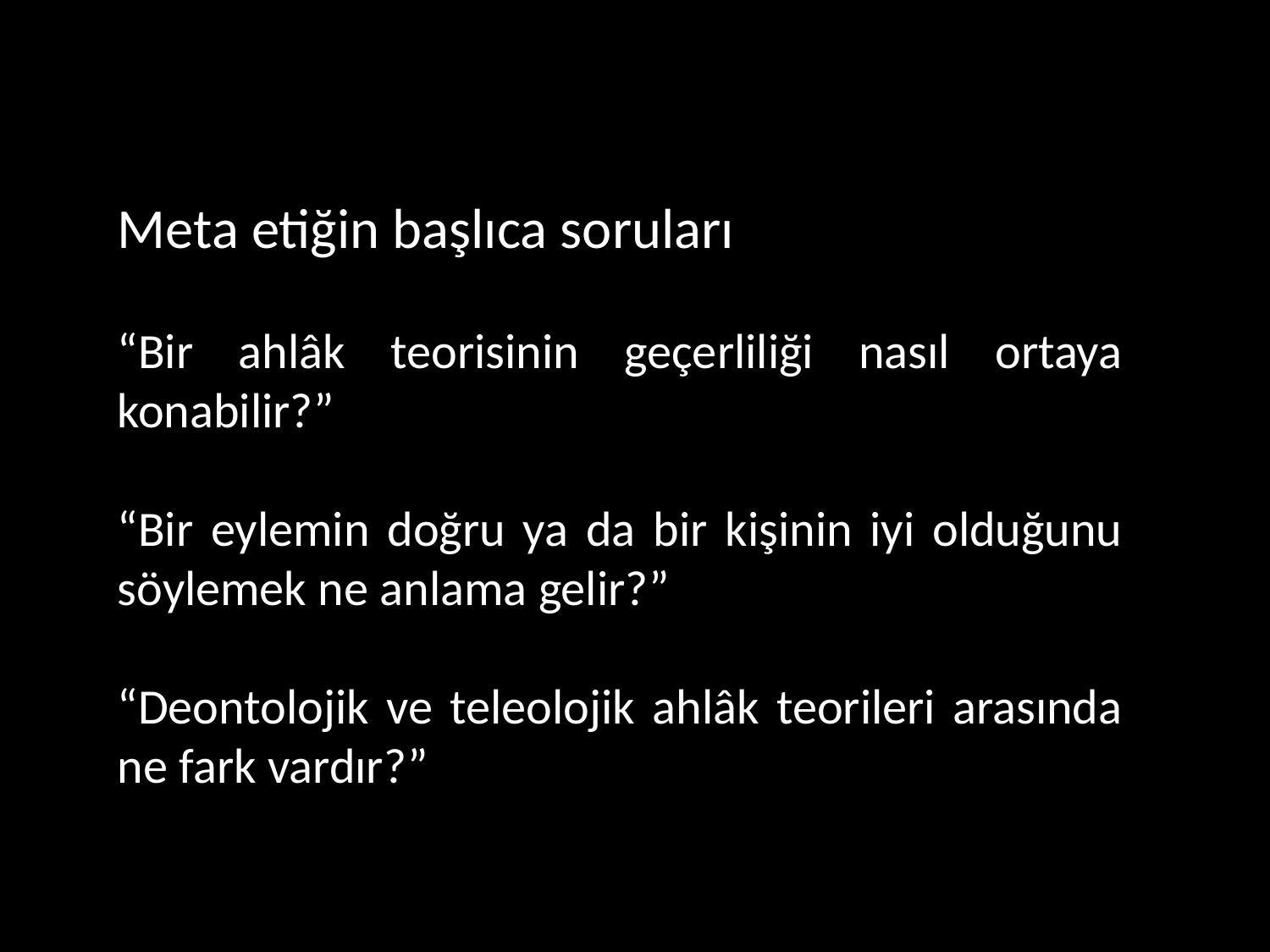

Meta etiğin başlıca soruları

“Bir ahlâk teorisinin geçerliliği nasıl ortaya konabilir?”

“Bir eylemin doğru ya da bir kişinin iyi olduğunu söylemek ne anlama gelir?”

“Deontolojik ve teleolojik ahlâk teorileri arasında ne fark vardır?”